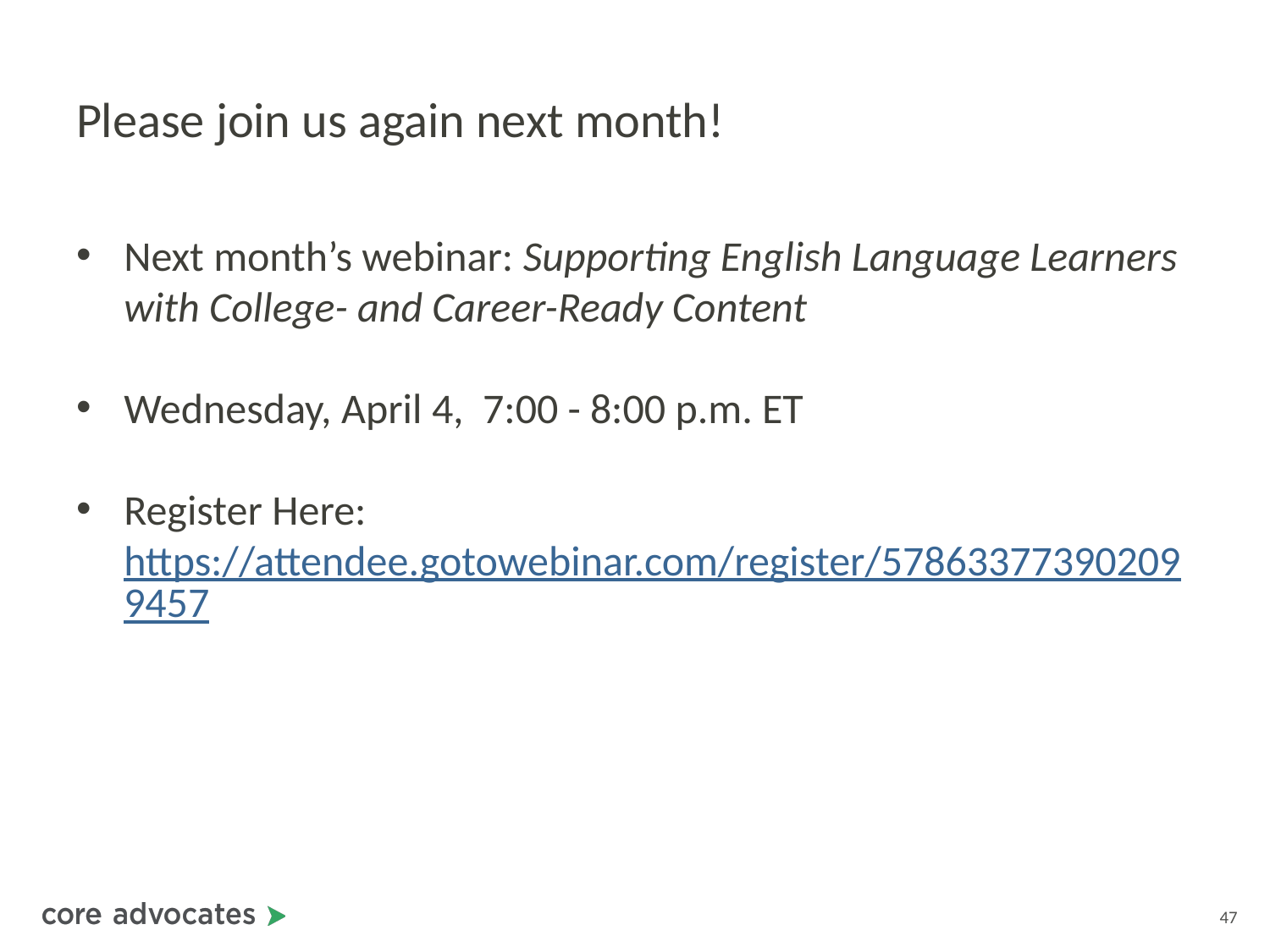

# Please join us again next month!
Next month’s webinar: Supporting English Language Learners with College- and Career-Ready Content

Wednesday, April 4,  7:00 - 8:00 p.m. ET

Register Here:  https://attendee.gotowebinar.com/register/578633773902099457